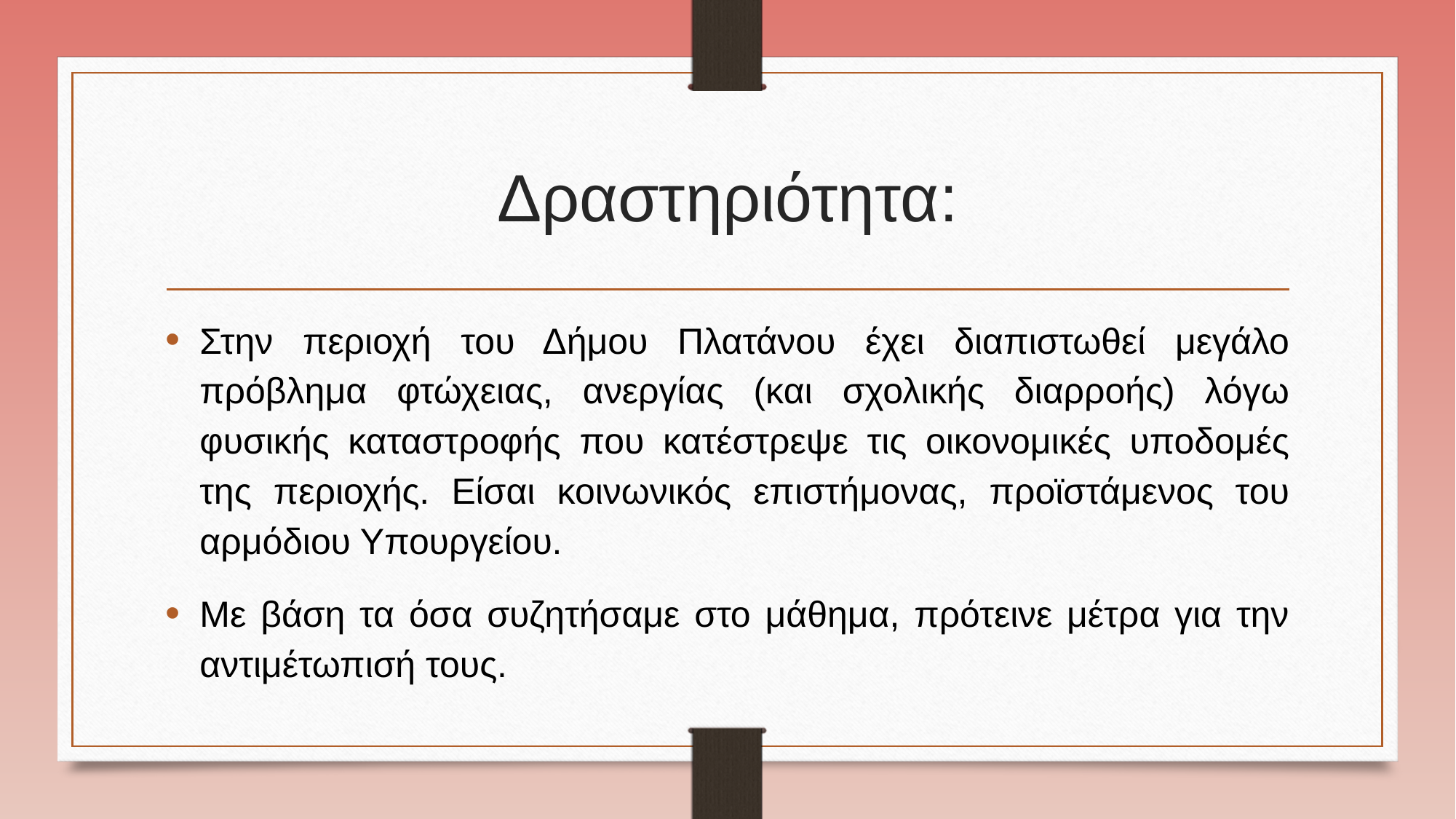

# Δραστηριότητα:
Στην περιοχή του Δήμου Πλατάνου έχει διαπιστωθεί μεγάλο πρόβλημα φτώχειας, ανεργίας (και σχολικής διαρροής) λόγω φυσικής καταστροφής που κατέστρεψε τις οικονομικές υποδομές της περιοχής. Είσαι κοινωνικός επιστήμονας, προϊστάμενος του αρμόδιου Υπουργείου.
Με βάση τα όσα συζητήσαμε στο μάθημα, πρότεινε μέτρα για την αντιμέτωπισή τους.